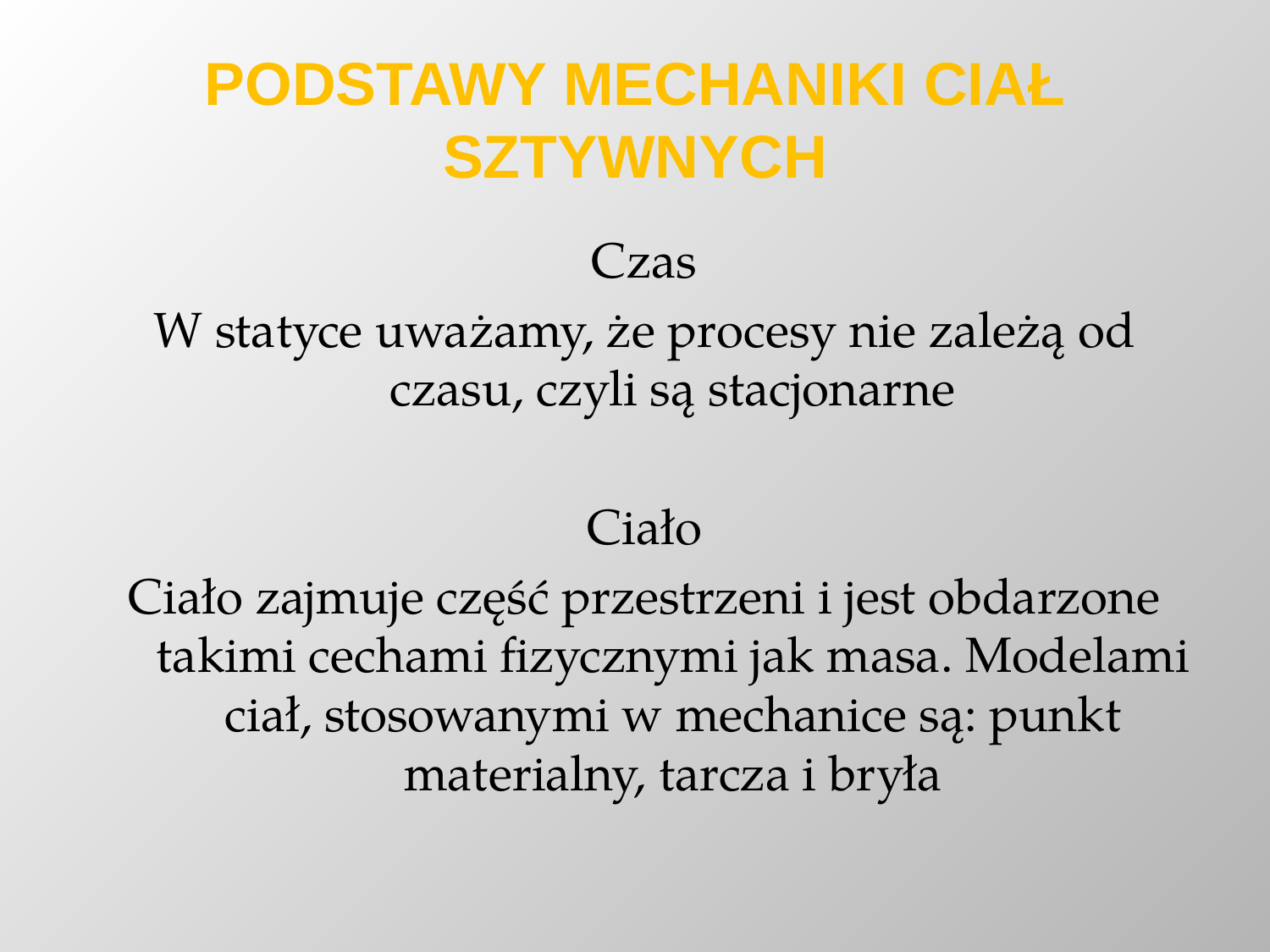

# PODSTAWY MECHANIKI CIAŁ SZTYWNYCH
Czas
W statyce uważamy, że procesy nie zależą od czasu, czyli są stacjonarne

Ciało
Ciało zajmuje część przestrzeni i jest obdarzone takimi cechami fizycznymi jak masa. Modelami ciał, stosowanymi w mechanice są: punkt materialny, tarcza i bryła